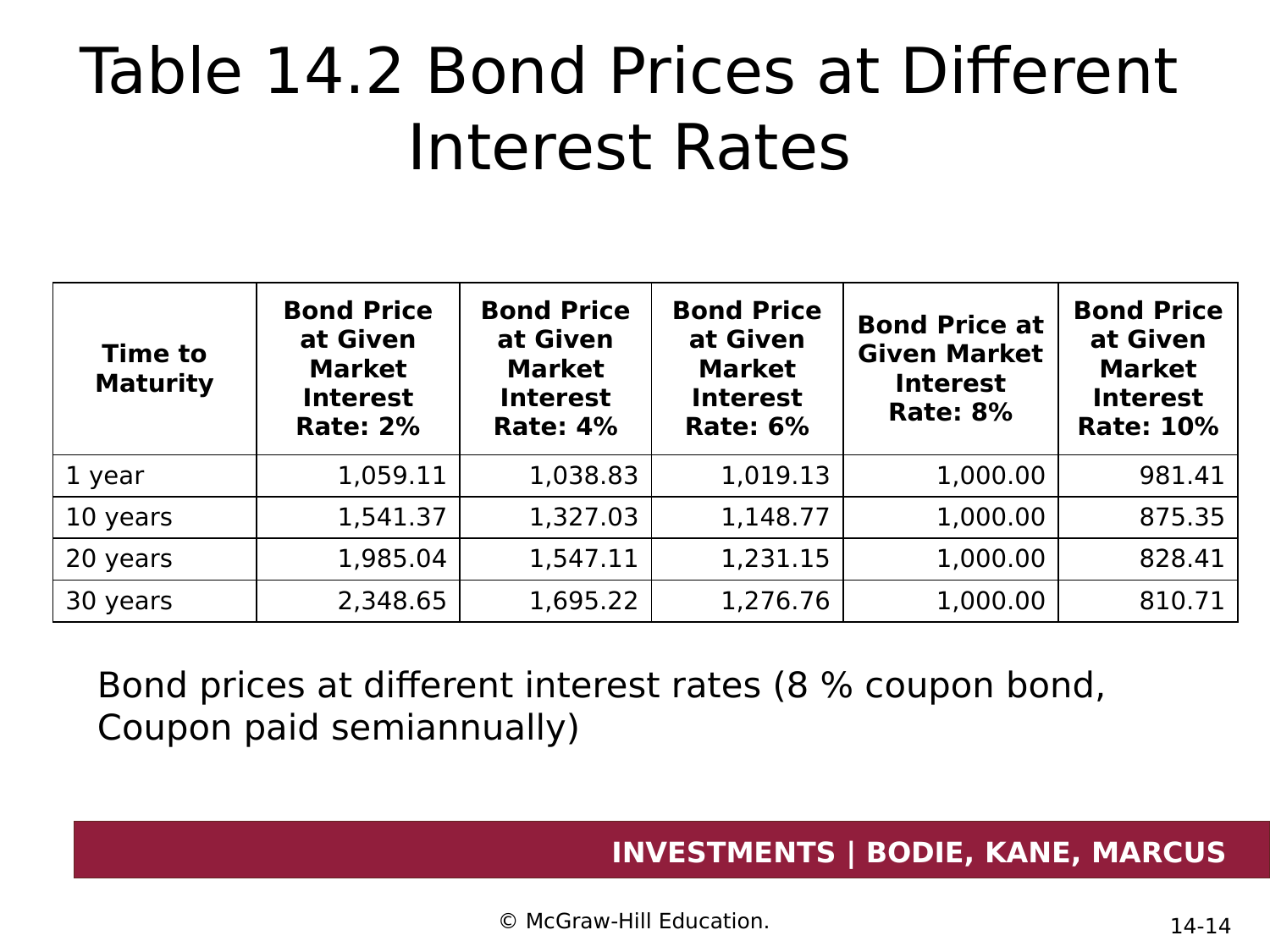

# Table 14.2 Bond Prices at Different Interest Rates
| Time to Maturity | Bond Price at Given Market Interest Rate: 2% | Bond Price at Given Market Interest Rate: 4% | Bond Price at Given Market Interest Rate: 6% | Bond Price at Given Market Interest Rate: 8% | Bond Price at Given Market Interest Rate: 10% |
| --- | --- | --- | --- | --- | --- |
| 1 year | 1,059.11 | 1,038.83 | 1,019.13 | 1,000.00 | 981.41 |
| 10 years | 1,541.37 | 1,327.03 | 1,148.77 | 1,000.00 | 875.35 |
| 20 years | 1,985.04 | 1,547.11 | 1,231.15 | 1,000.00 | 828.41 |
| 30 years | 2,348.65 | 1,695.22 | 1,276.76 | 1,000.00 | 810.71 |
Bond prices at different interest rates (8 % coupon bond, Coupon paid semiannually)